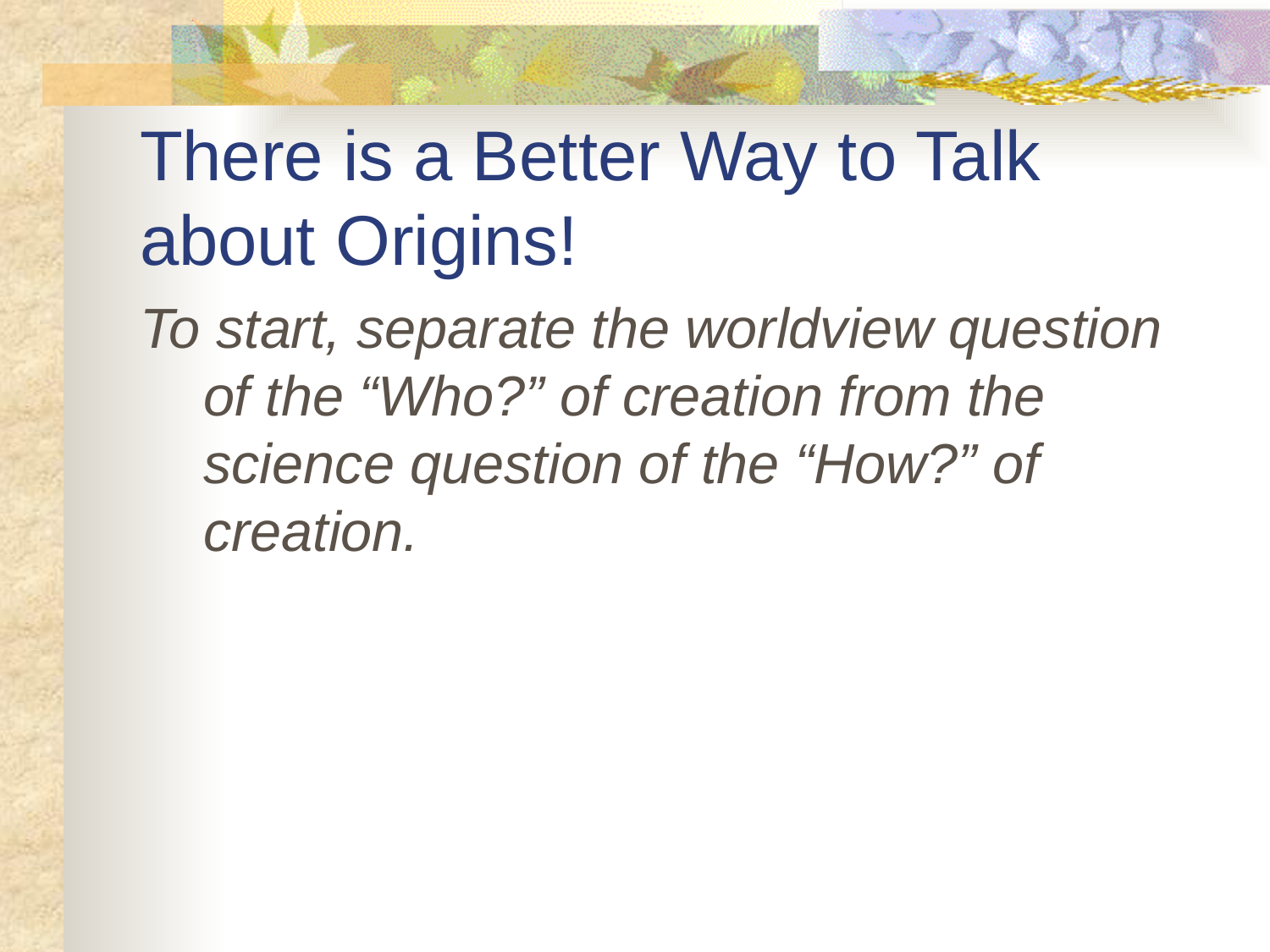

# There is a Better Way to Talk about Origins!
To start, separate the worldview question of the “Who?” of creation from the science question of the “How?” of creation.